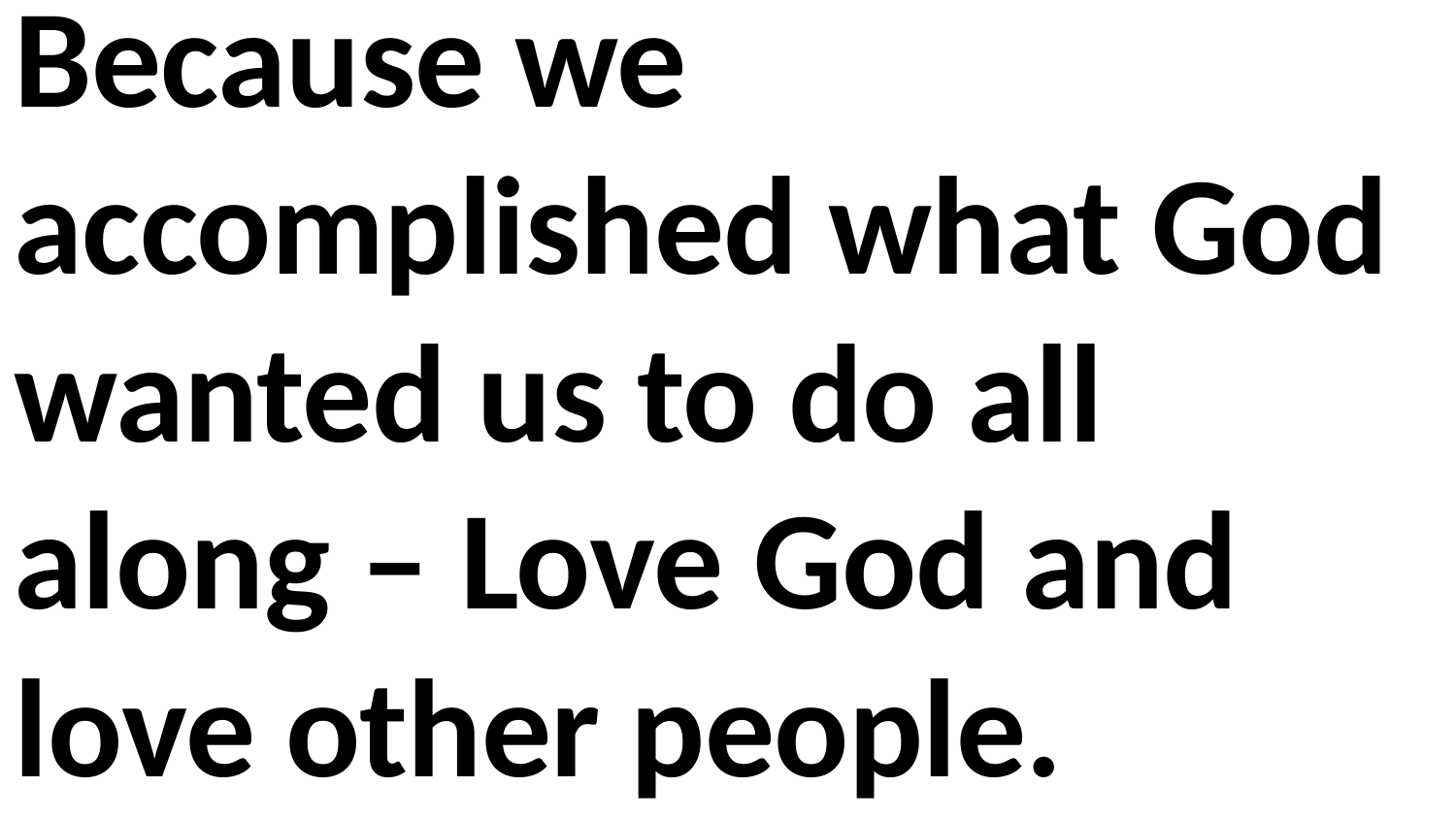

Because we accomplished what God wanted us to do all along – Love God and love other people.